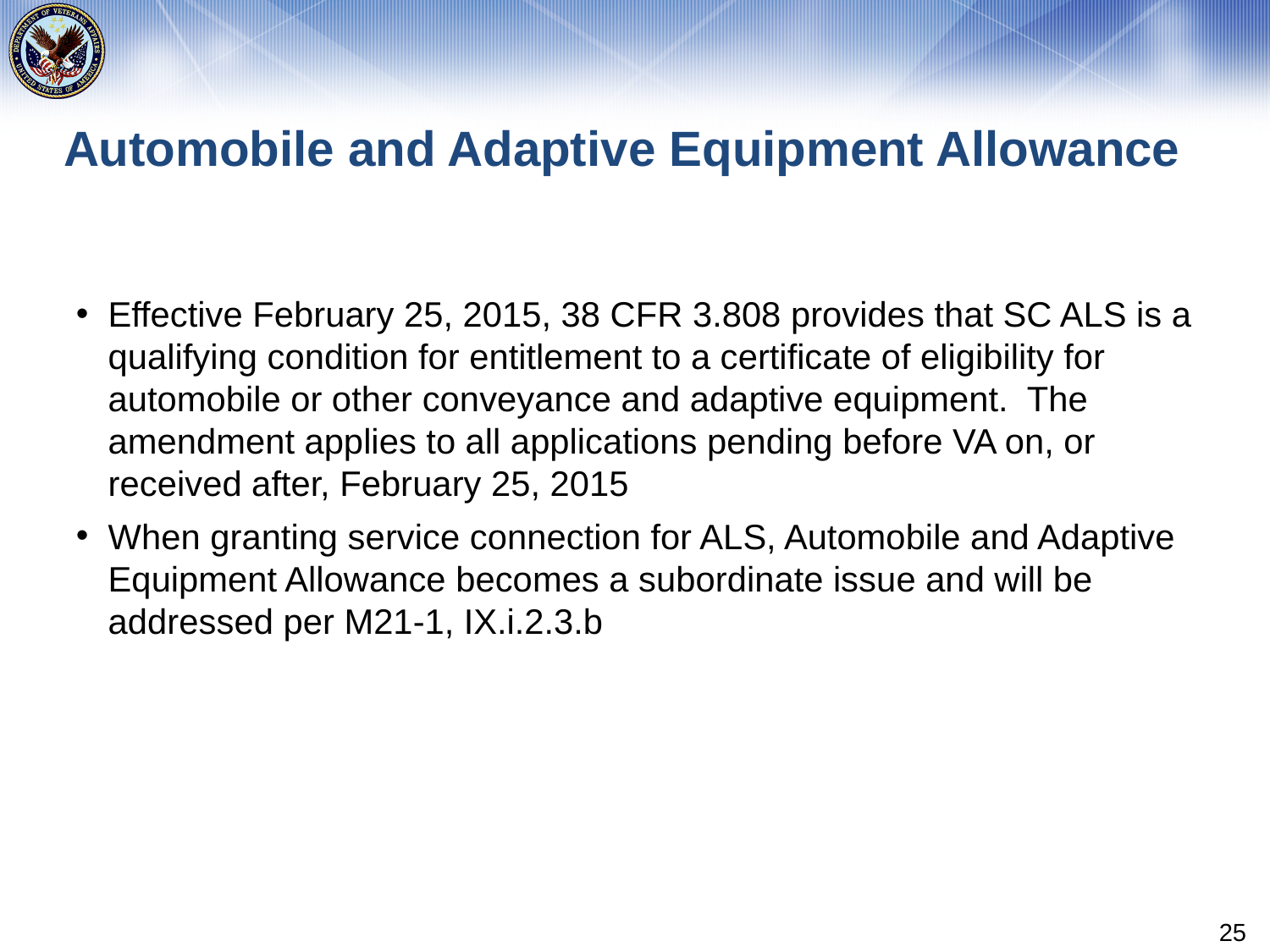

# Automobile and Adaptive Equipment Allowance
Effective February 25, 2015, 38 CFR 3.808 provides that SC ALS is a qualifying condition for entitlement to a certificate of eligibility for automobile or other conveyance and adaptive equipment.  The amendment applies to all applications pending before VA on, or received after, February 25, 2015
When granting service connection for ALS, Automobile and Adaptive Equipment Allowance becomes a subordinate issue and will be addressed per M21-1, IX.i.2.3.b

25